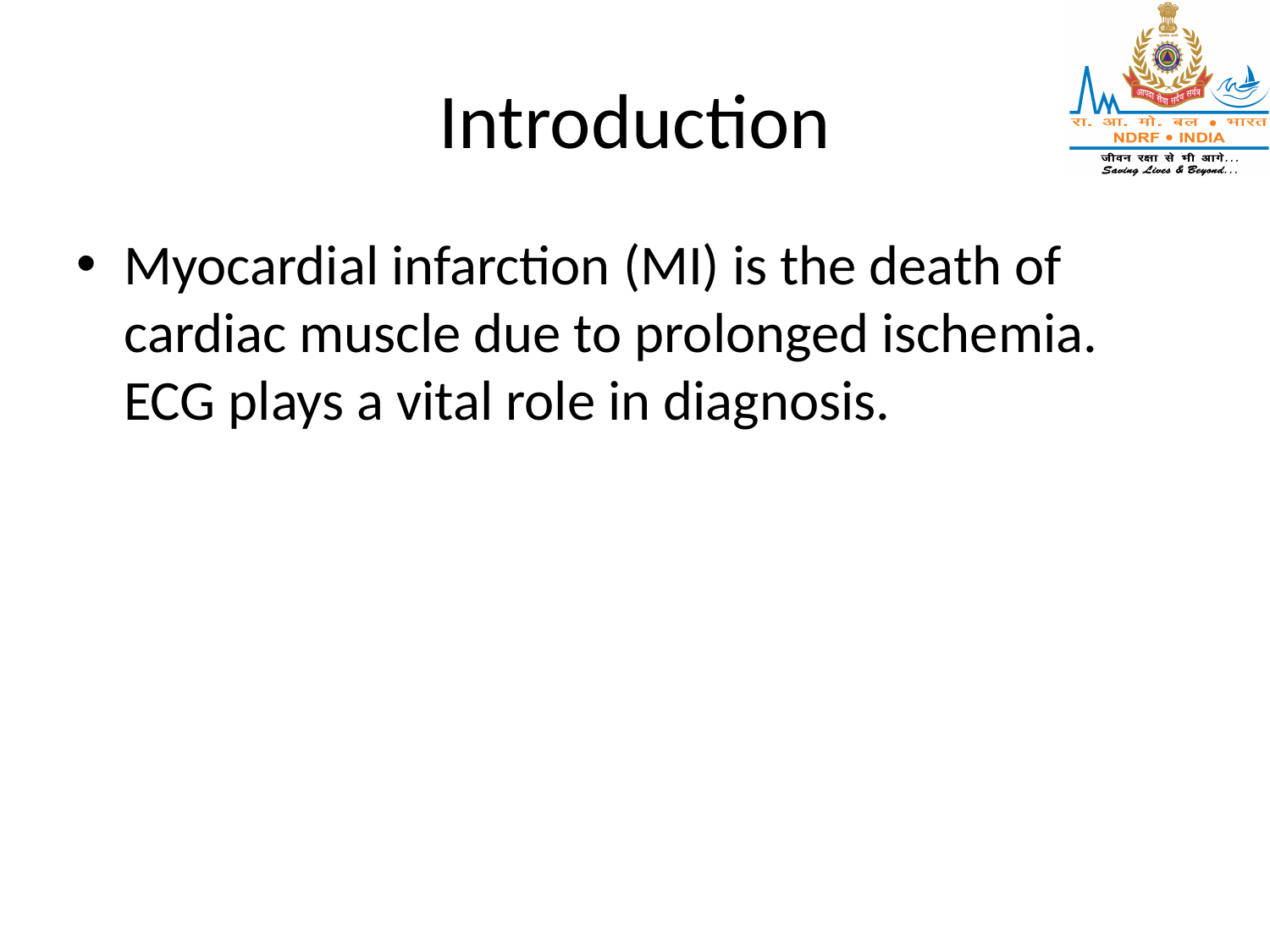

# Introduction
Myocardial infarction (MI) is the death of cardiac muscle due to prolonged ischemia. ECG plays a vital role in diagnosis.